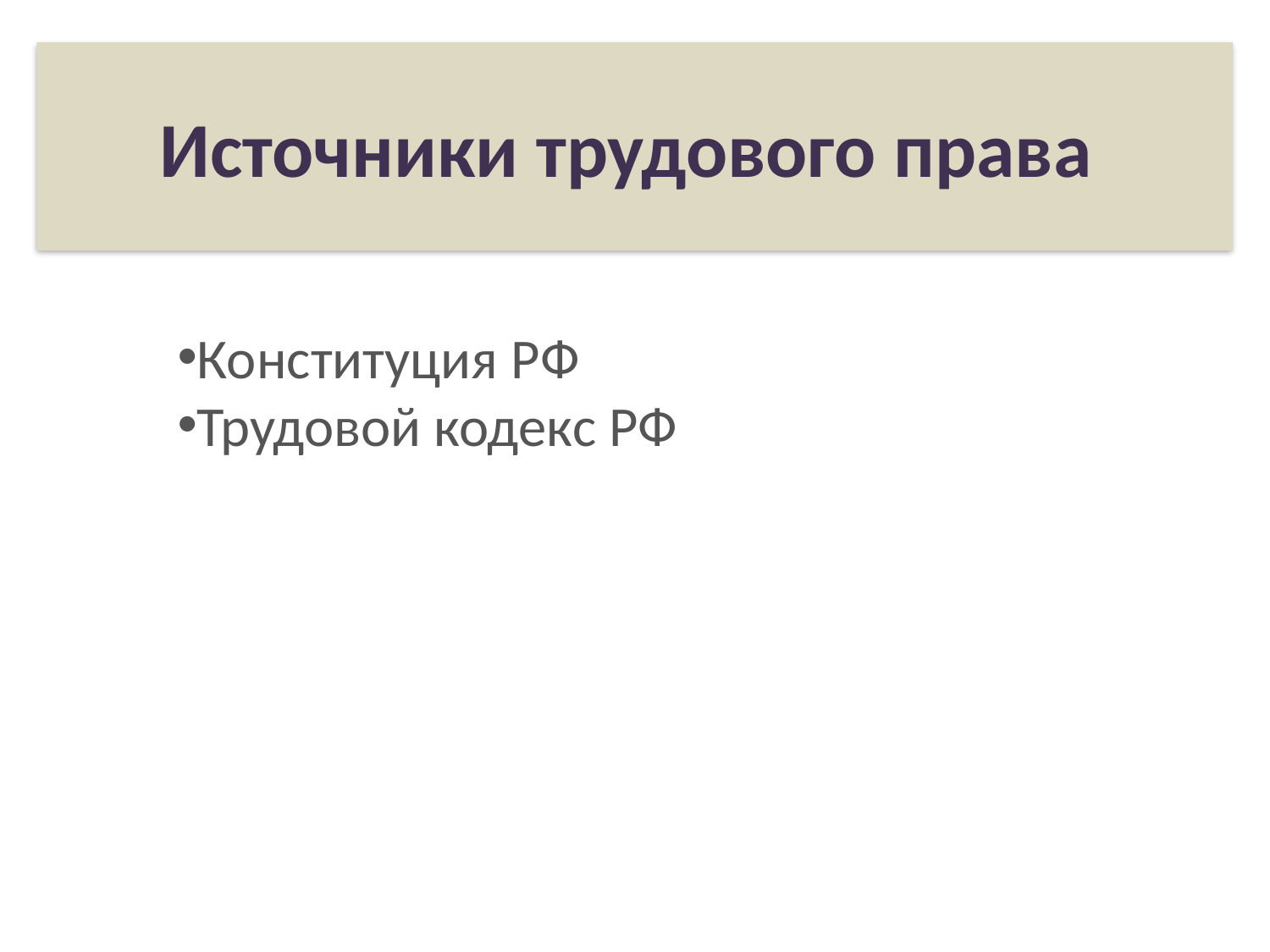

Источники трудового права
Конституция РФ
Трудовой кодекс РФ